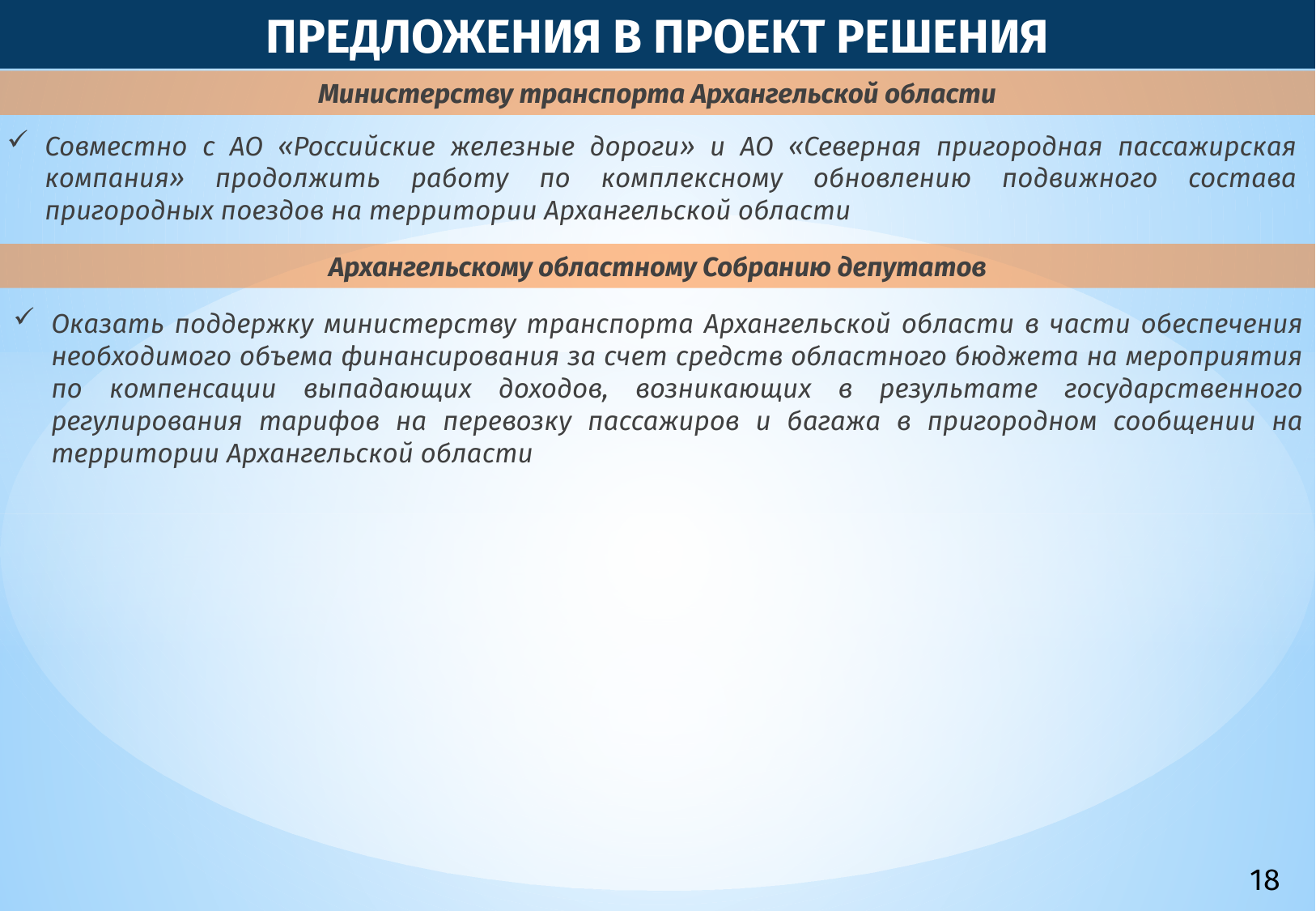

ПРЕДЛОЖЕНИЯ В ПРОЕКТ РЕШЕНИЯ
Министерству транспорта Архангельской области
Совместно с АО «Российские железные дороги» и АО «Северная пригородная пассажирская компания» продолжить работу по комплексному обновлению подвижного состава пригородных поездов на территории Архангельской области
Архангельскому областному Собранию депутатов
Оказать поддержку министерству транспорта Архангельской области в части обеспечения необходимого объема финансирования за счет средств областного бюджета на мероприятия по компенсации выпадающих доходов, возникающих в результате государственного регулирования тарифов на перевозку пассажиров и багажа в пригородном сообщении на территории Архангельской области
18